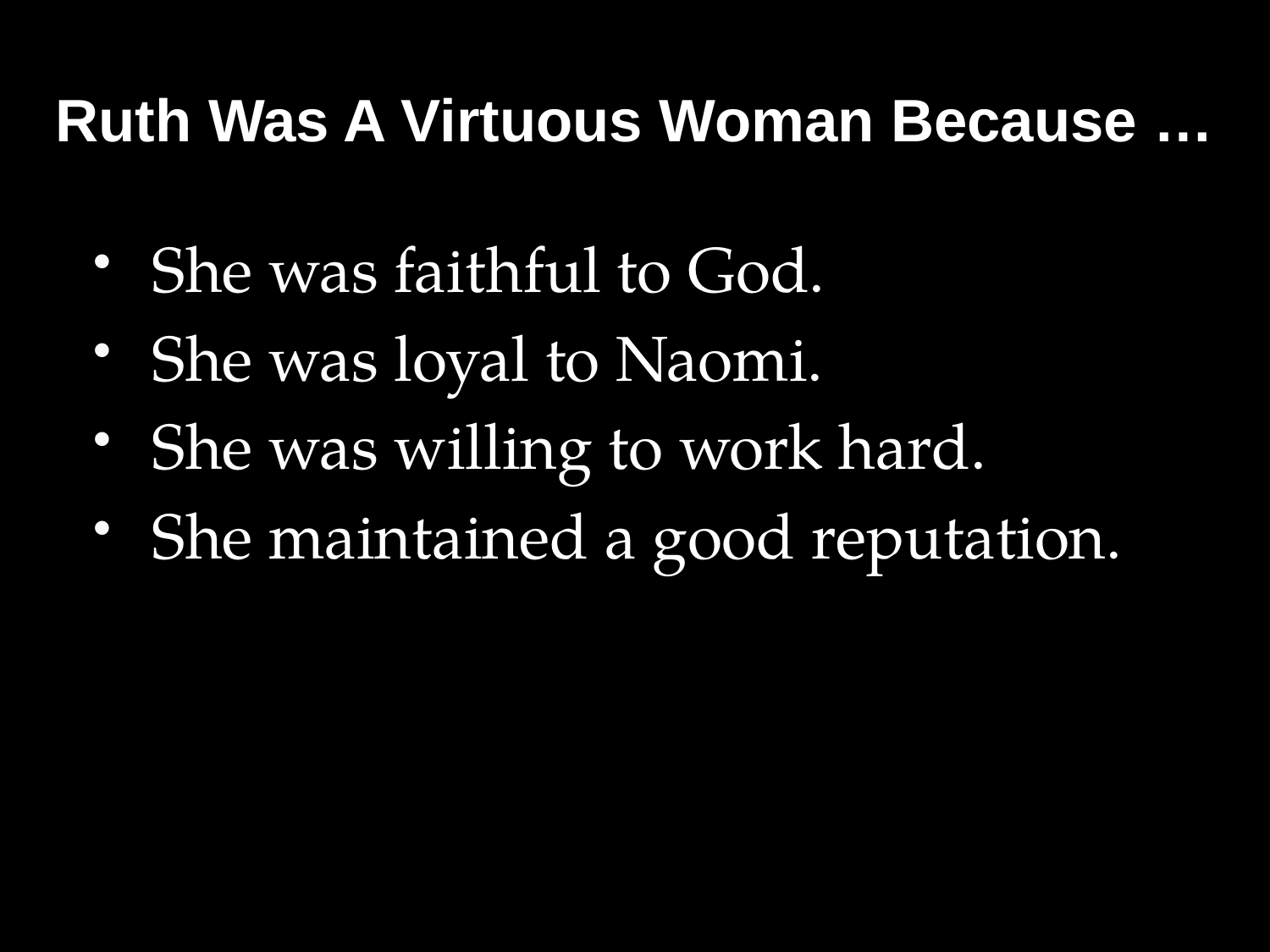

# Ruth Was A Virtuous Woman Because …
She was faithful to God.
She was loyal to Naomi.
She was willing to work hard.
She maintained a good reputation.